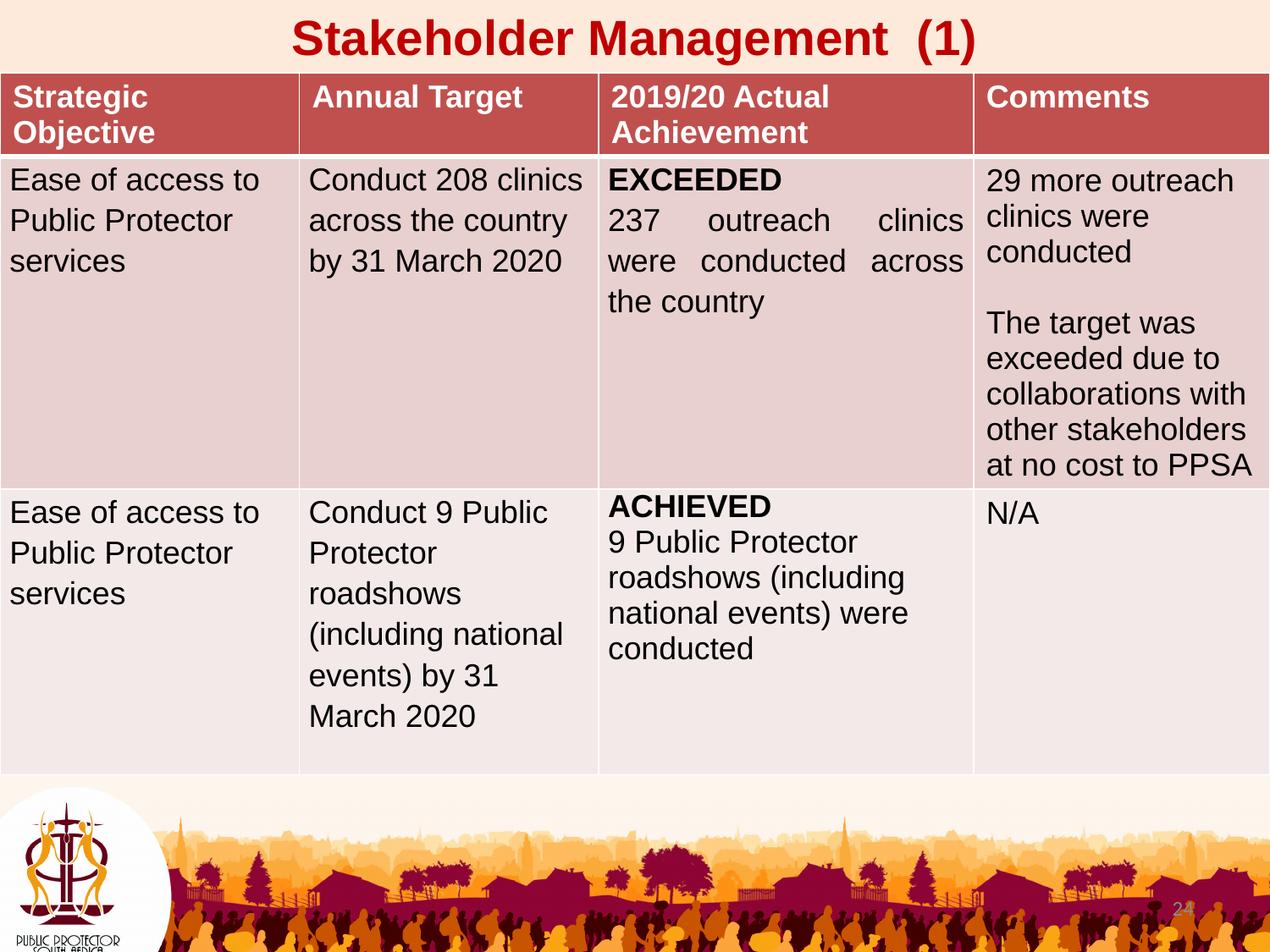

Stakeholder Management  (1)
#
| Strategic Objective | Annual Target | 2019/20 Actual Achievement | Comments |
| --- | --- | --- | --- |
| Ease of access to Public Protector services | Conduct 208 clinics across the country by 31 March 2020 | EXCEEDED 237 outreach clinics were conducted across the country | 29 more outreach clinics were conducted The target was exceeded due to collaborations with other stakeholders at no cost to PPSA |
| Ease of access to Public Protector services | Conduct 9 Public Protector roadshows (including national events) by 31 March 2020 | ACHIEVED 9 Public Protector roadshows (including national events) were conducted | N/A |
24